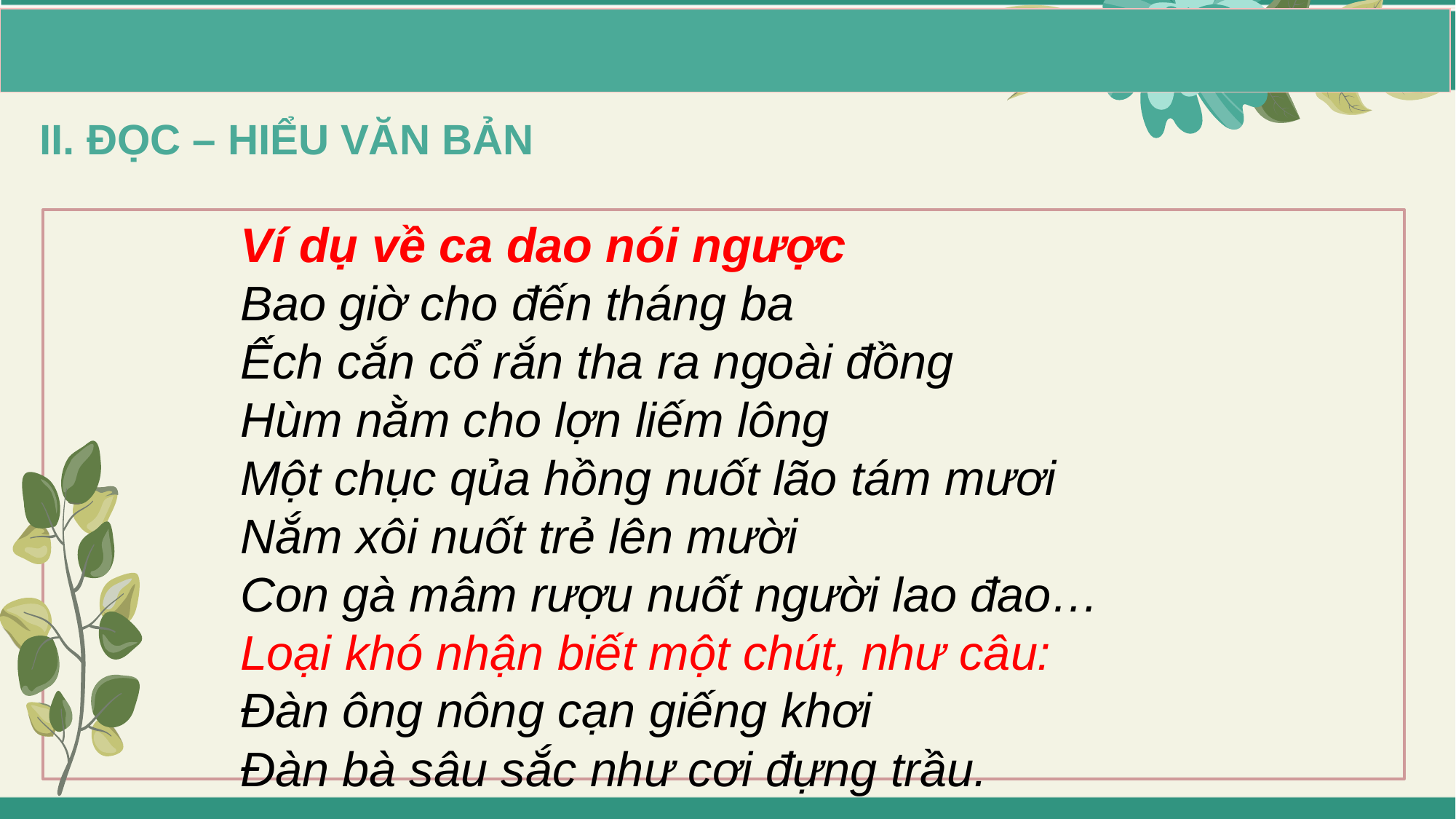

|  |
| --- |
# II. ĐỌC – HIỂU VĂN BẢN
Ví dụ về ca dao nói ngược
Bao giờ cho đến tháng ba
Ếch cắn cổ rắn tha ra ngoài đồng
Hùm nằm cho lợn liếm lông
Một chục qủa hồng nuốt lão tám mươi
Nắm xôi nuốt trẻ lên mười
Con gà mâm rượu nuốt người lao đao…
Loại khó nhận biết một chút, như câu:
Đàn ông nông cạn giếng khơi
Đàn bà sâu sắc như cơi đựng trầu.